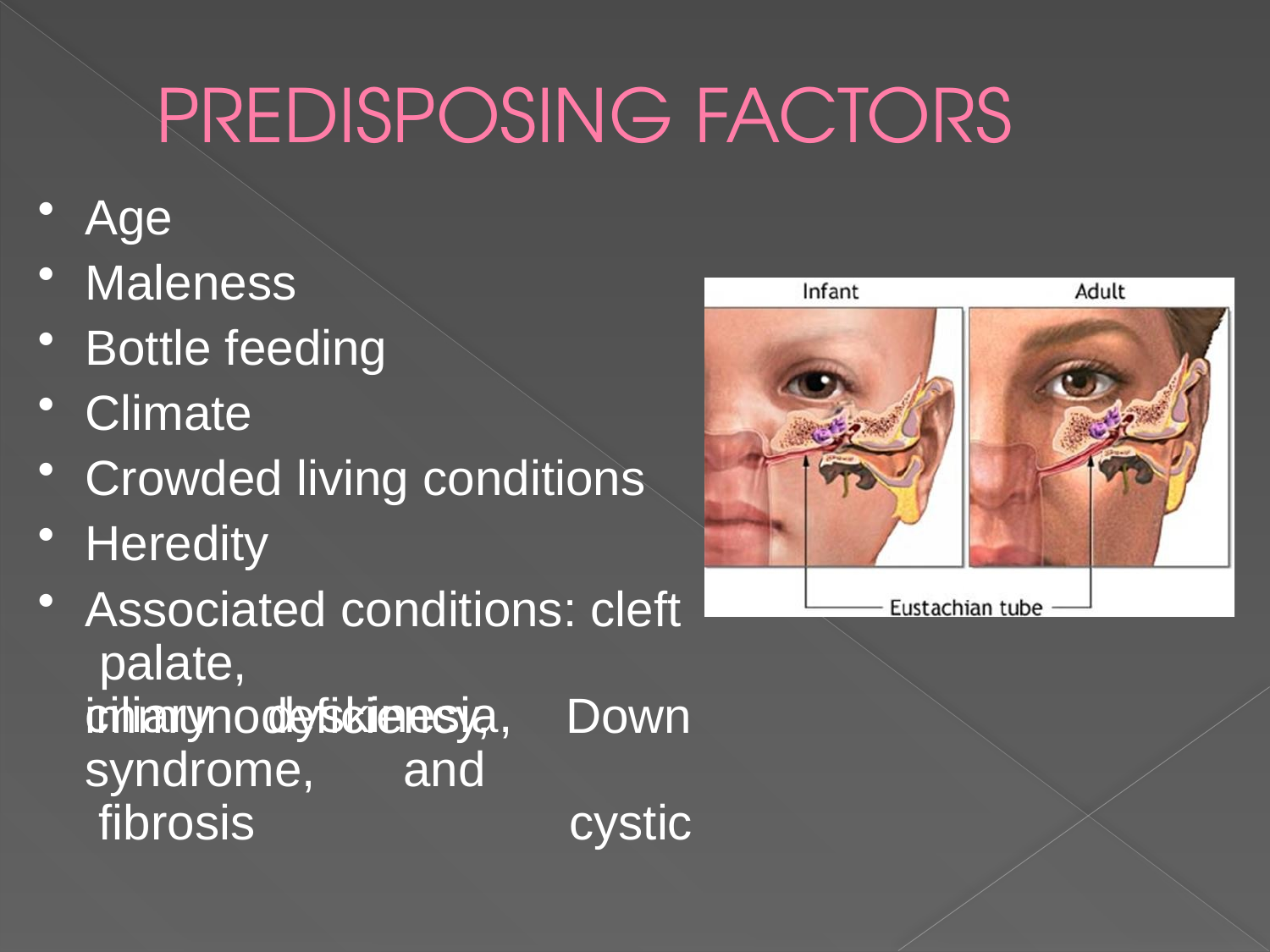

# PREDISPOSING FACTORS
Age
Maleness
Bottle feeding
Climate
Crowded living conditions
Heredity
Associated conditions: cleft  palate,	immunodeficiency,

ciliary	dyskinesia,
Down  cystic
syndrome,	and  fibrosis